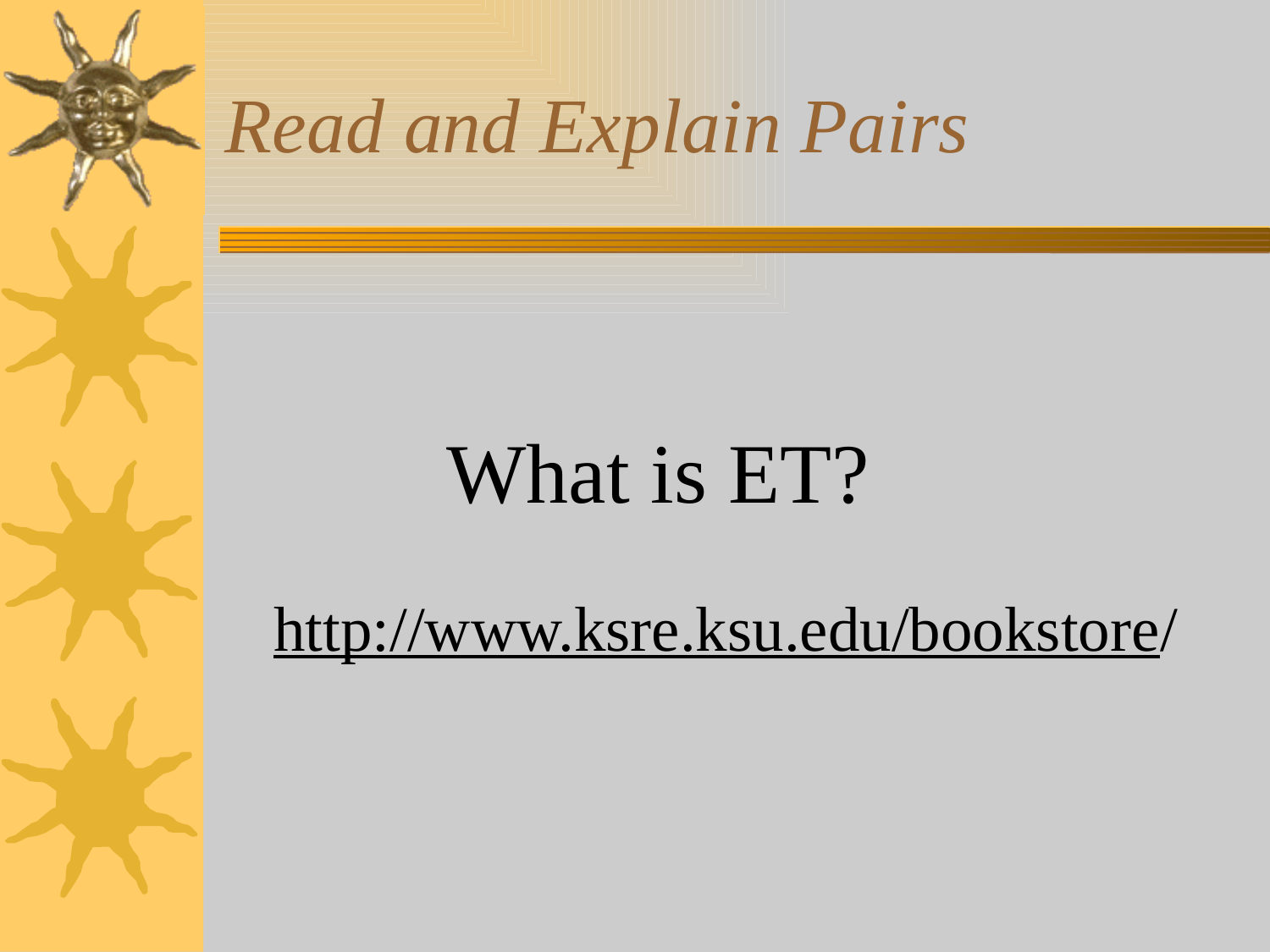

# Read and Explain Pairs
What is ET?
http://www.ksre.ksu.edu/bookstore/